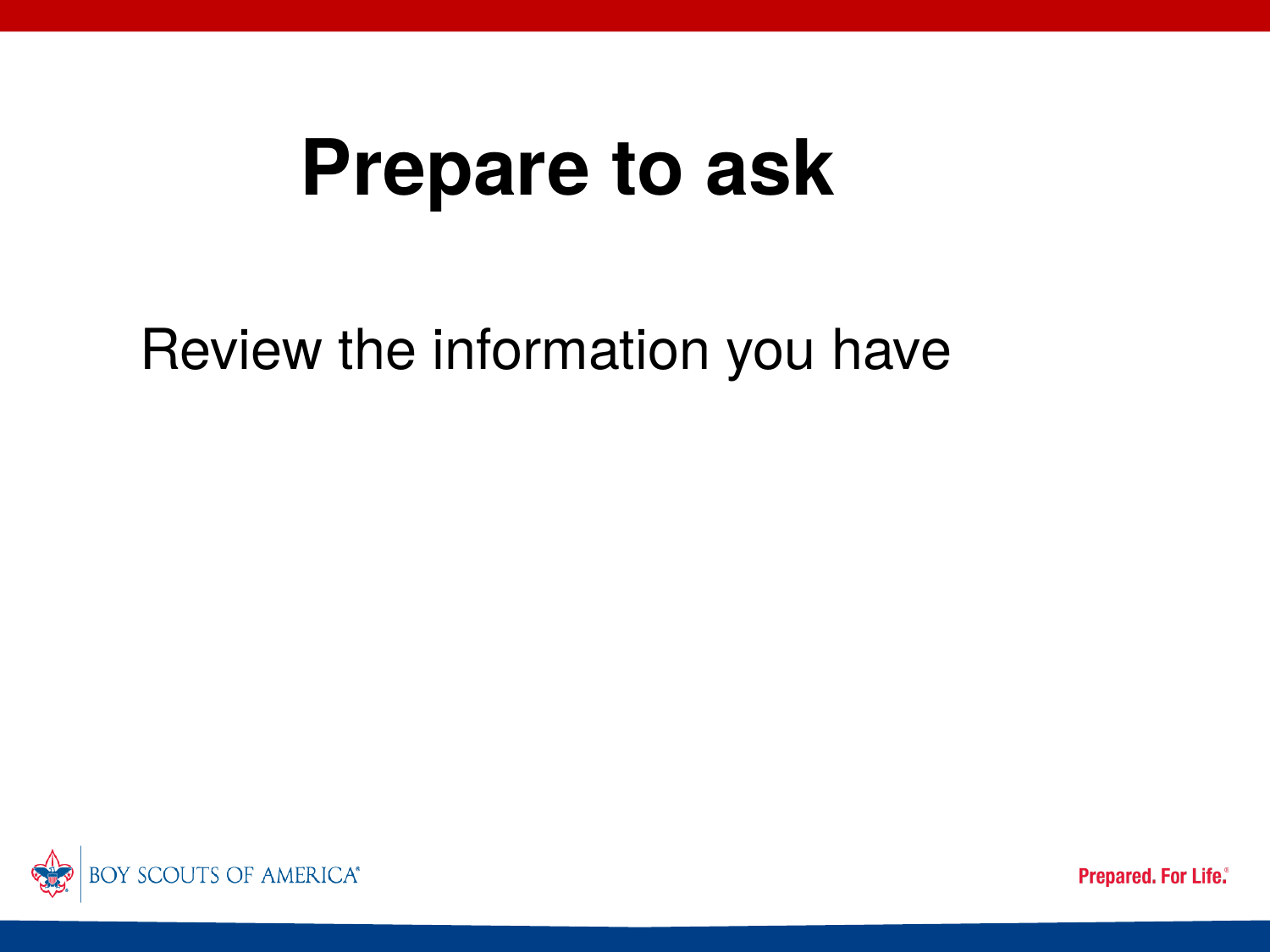

# Prepare to ask
Review the information you have